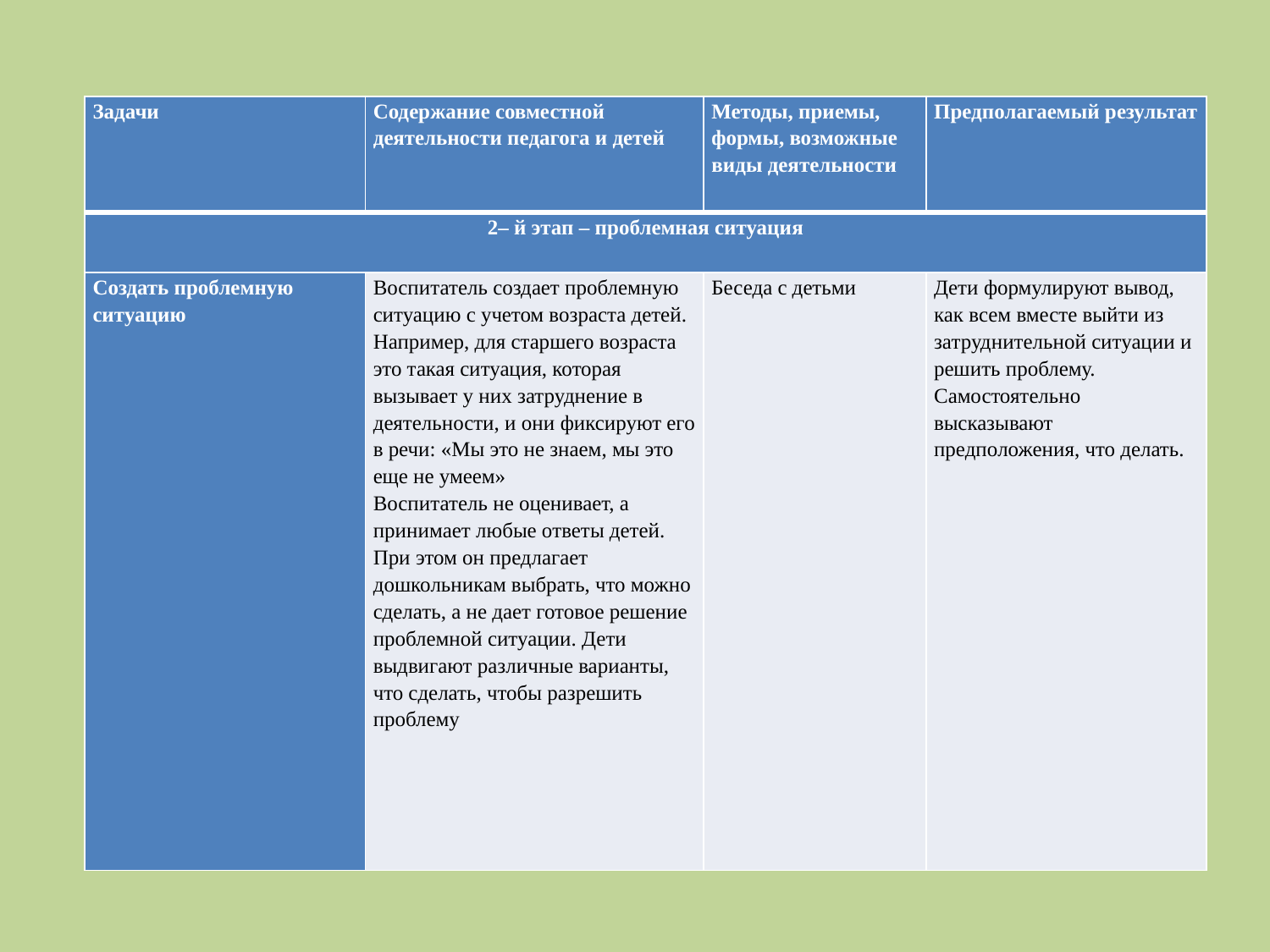

#

| Задачи | Содержание совместной деятельности педагога и детей | Методы, приемы, формы, возможные виды деятельности | Предполагаемый результат |
| --- | --- | --- | --- |
| 2– й этап – проблемная ситуация |  |  |  |
| Создать проблемную ситуацию | Воспитатель создает проблемную ситуацию с учетом возраста детей. Например, для старшего возраста это такая ситуация, которая вызывает у них затруднение в деятельности, и они фиксируют его в речи: «Мы это не знаем, мы это еще не умеем» Воспитатель не оценивает, а принимает любые ответы детей. При этом он предлагает дошкольникам выбрать, что можно сделать, а не дает готовое решение проблемной ситуации. Дети выдвигают различные варианты, что сделать, чтобы разрешить проблему | Беседа с детьми | Дети формулируют вывод, как всем вместе выйти из затруднительной ситуации и решить проблему. Самостоятельно высказывают предположения, что делать. |